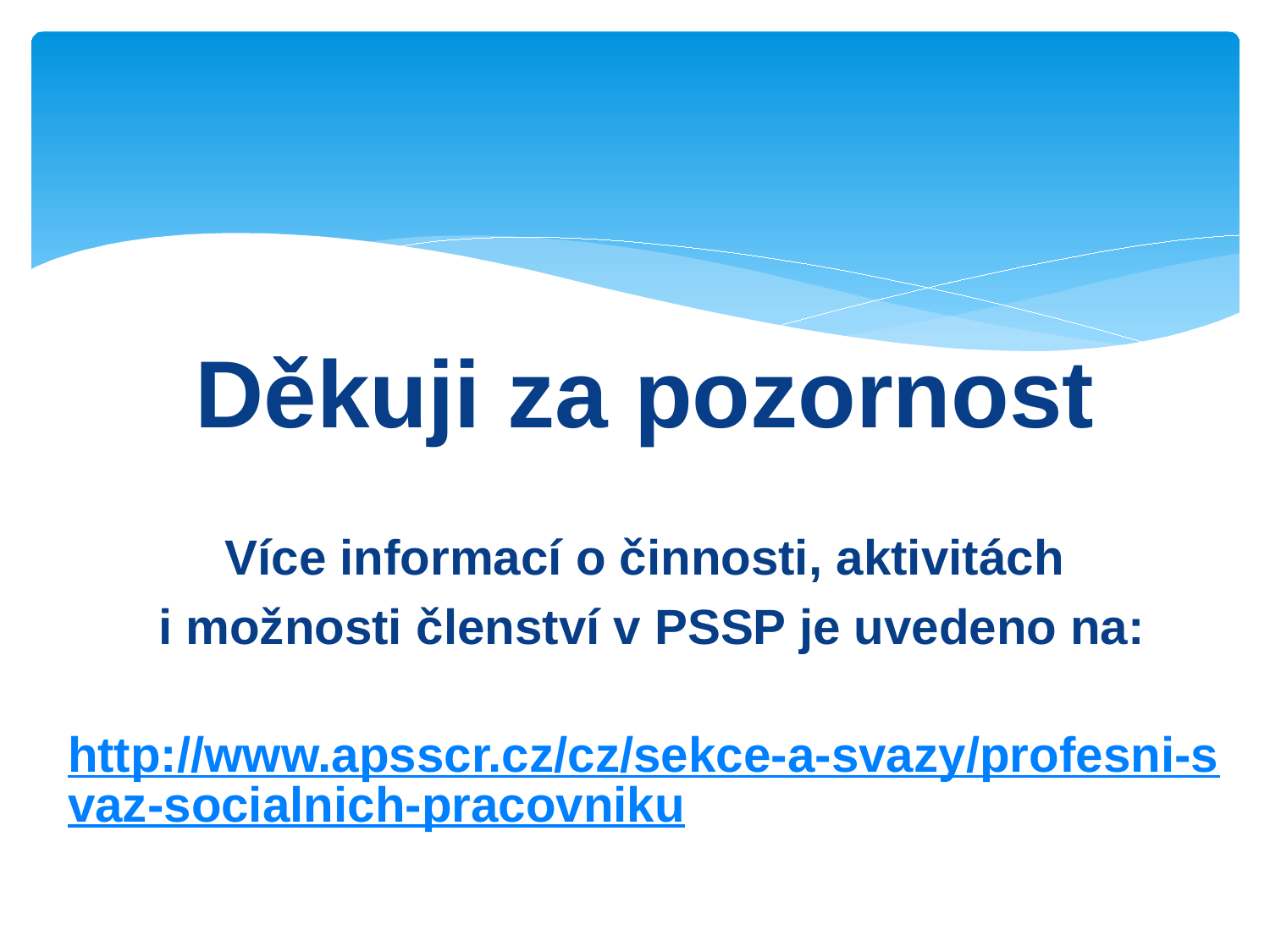

Děkuji za pozornost

Více informací o činnosti, aktivitách
 i možnosti členství v PSSP je uvedeno na:
 http://www.apsscr.cz/cz/sekce-a-svazy/profesni-svaz-socialnich-pracovniku